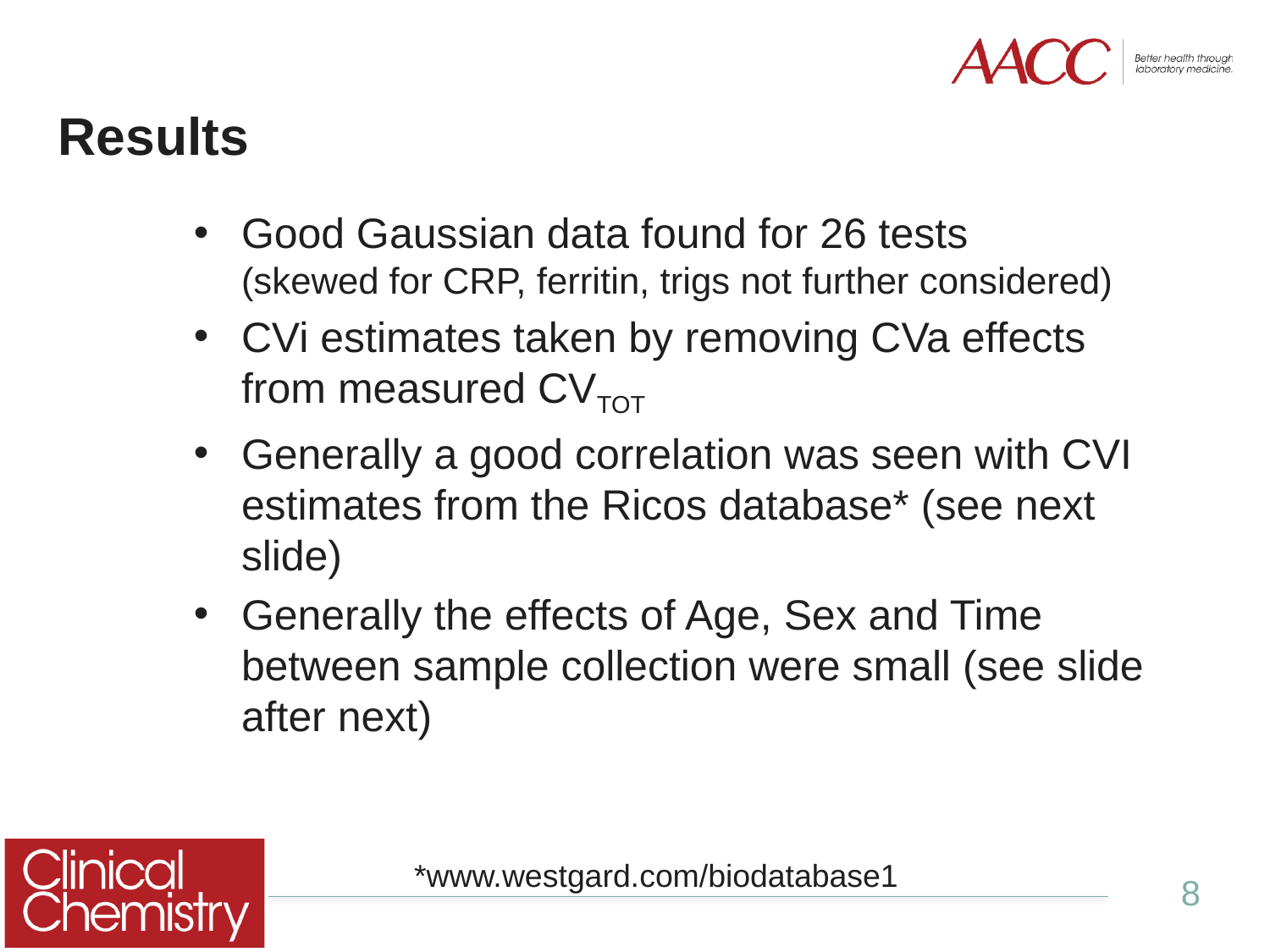

# Results
Good Gaussian data found for 26 tests
(skewed for CRP, ferritin, trigs not further considered)
CVi estimates taken by removing CVa effects from measured CVTOT
Generally a good correlation was seen with CVI estimates from the Ricos database* (see next slide)
Generally the effects of Age, Sex and Time between sample collection were small (see slide after next)
*www.westgard.com/biodatabase1
8